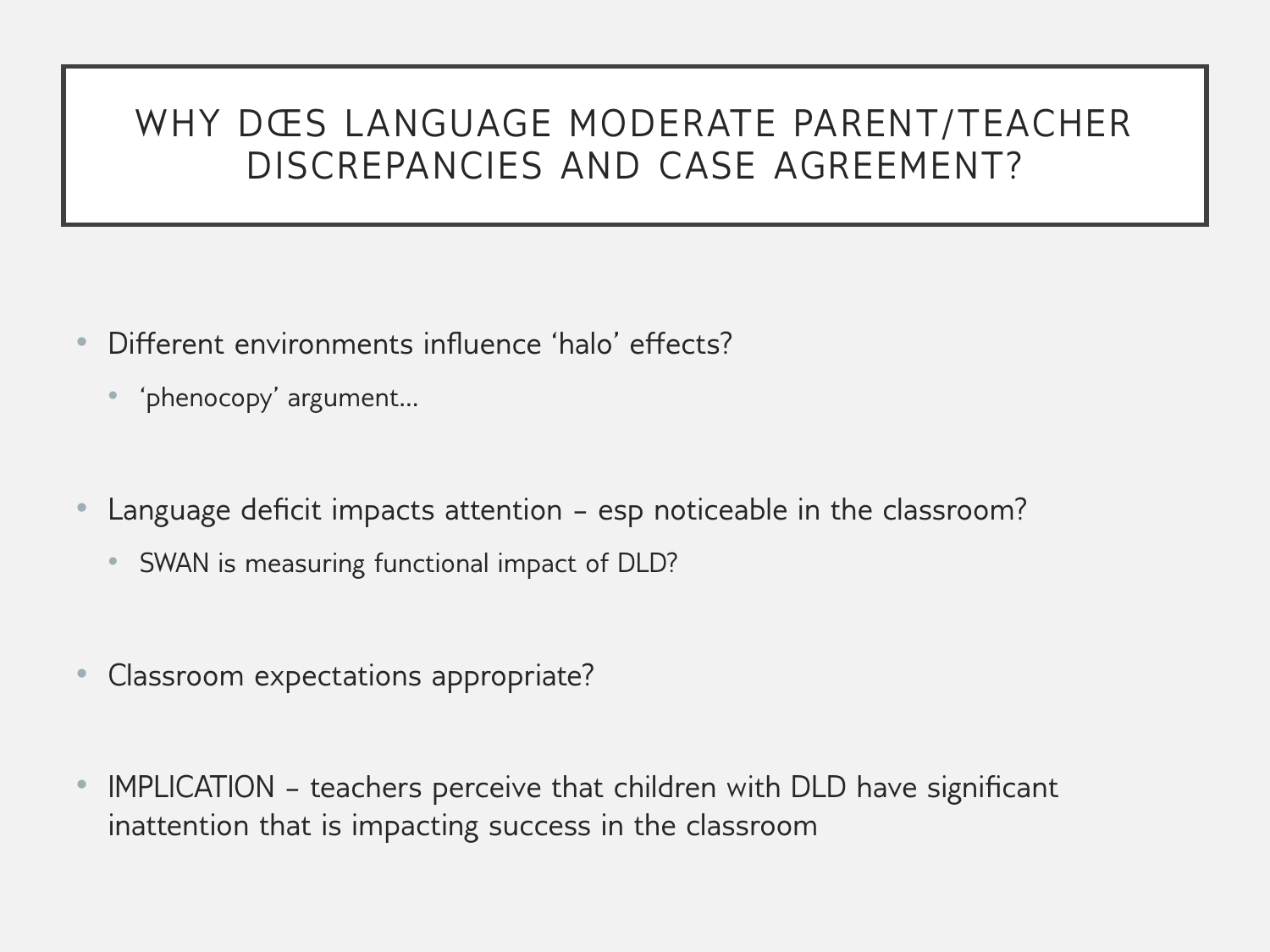

# why does language moderate parent/teacher discrepancies and case agreement?
Different environments influence ‘halo’ effects?
‘phenocopy’ argument…

Language deficit impacts attention – esp noticeable in the classroom?
SWAN is measuring functional impact of DLD?

Classroom expectations appropriate?

IMPLICATION – teachers perceive that children with DLD have significant inattention that is impacting success in the classroom